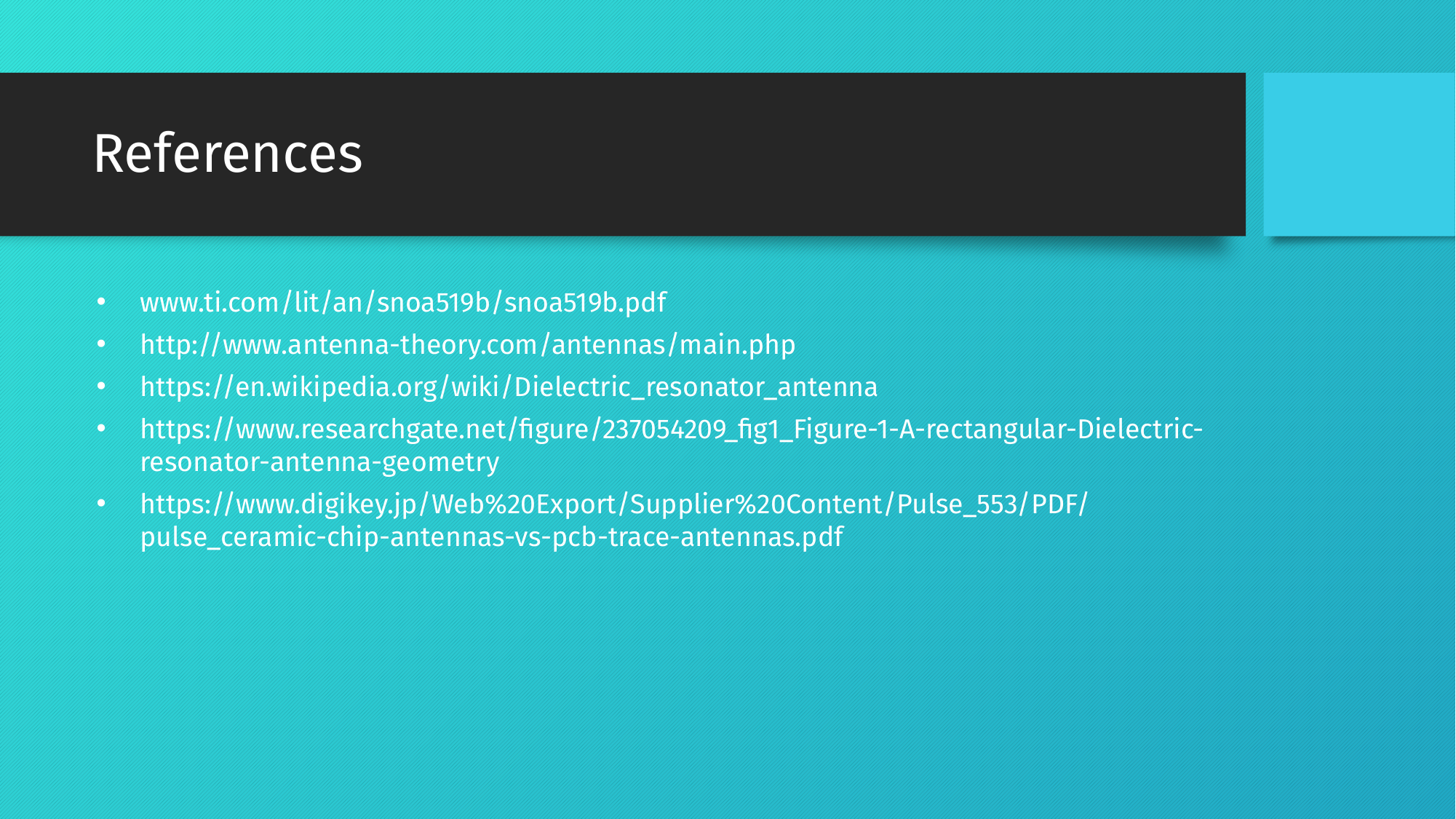

# References
www.ti.com/lit/an/snoa519b/snoa519b.pdf
http://www.antenna-theory.com/antennas/main.php
https://en.wikipedia.org/wiki/Dielectric_resonator_antenna
https://www.researchgate.net/figure/237054209_fig1_Figure-1-A-rectangular-Dielectric-resonator-antenna-geometry
https://www.digikey.jp/Web%20Export/Supplier%20Content/Pulse_553/PDF/pulse_ceramic-chip-antennas-vs-pcb-trace-antennas.pdf